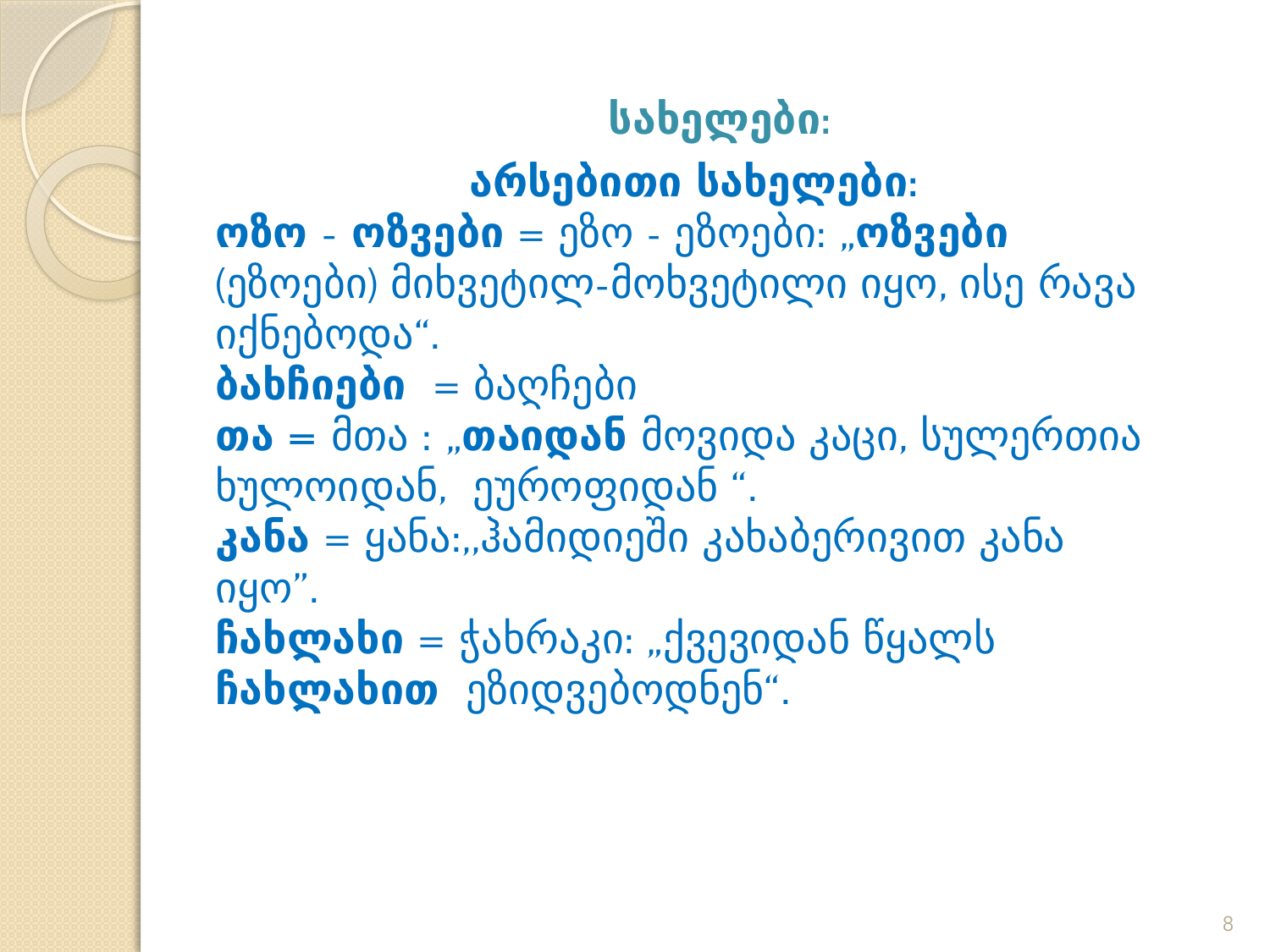

# სახელები:
არსებითი სახელები:
ოზო - ოზვები = ეზო - ეზოები: „ოზვები (ეზოები) მიხვეტილ-მოხვეტილი იყო, ისე რავა იქნებოდა“.
ბახჩიები  = ბაღჩები
თა = მთა : „თაიდან მოვიდა კაცი, სულერთია ხულოიდან,  ეუროფიდან “.
კანა = ყანა:,,ჰამიდიეში კახაბერივით კანა იყო”.
ჩახლახი = ჭახრაკი: „ქვევიდან წყალს ჩახლახით  ეზიდვებოდნენ“.
8